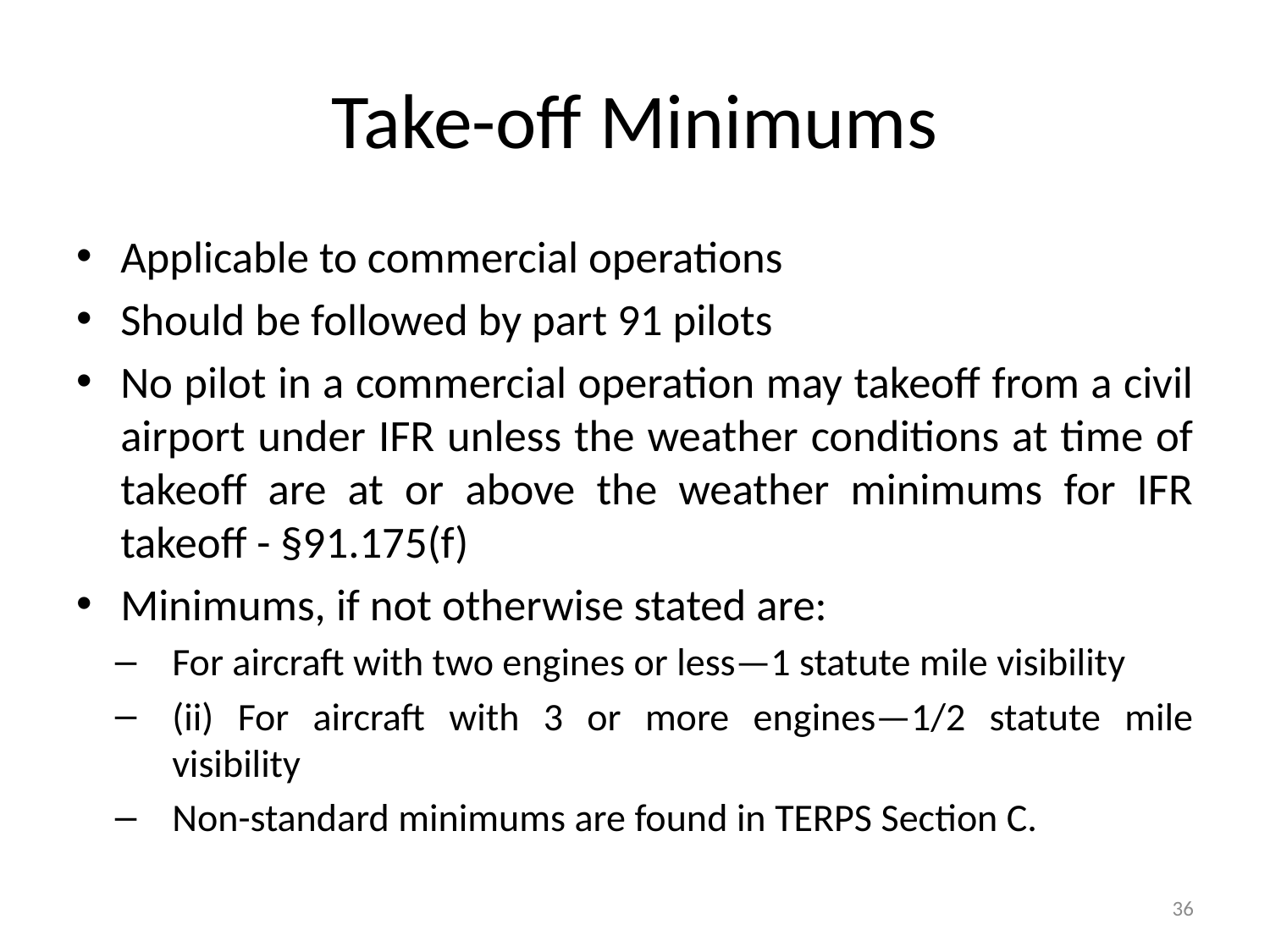

# Take-off Minimums
Applicable to commercial operations
Should be followed by part 91 pilots
No pilot in a commercial operation may takeoff from a civil airport under IFR unless the weather conditions at time of takeoff are at or above the weather minimums for IFR takeoff - §91.175(f)
Minimums, if not otherwise stated are:
For aircraft with two engines or less—1 statute mile visibility
(ii) For aircraft with 3 or more engines—1/2 statute mile visibility
Non-standard minimums are found in TERPS Section C.
36